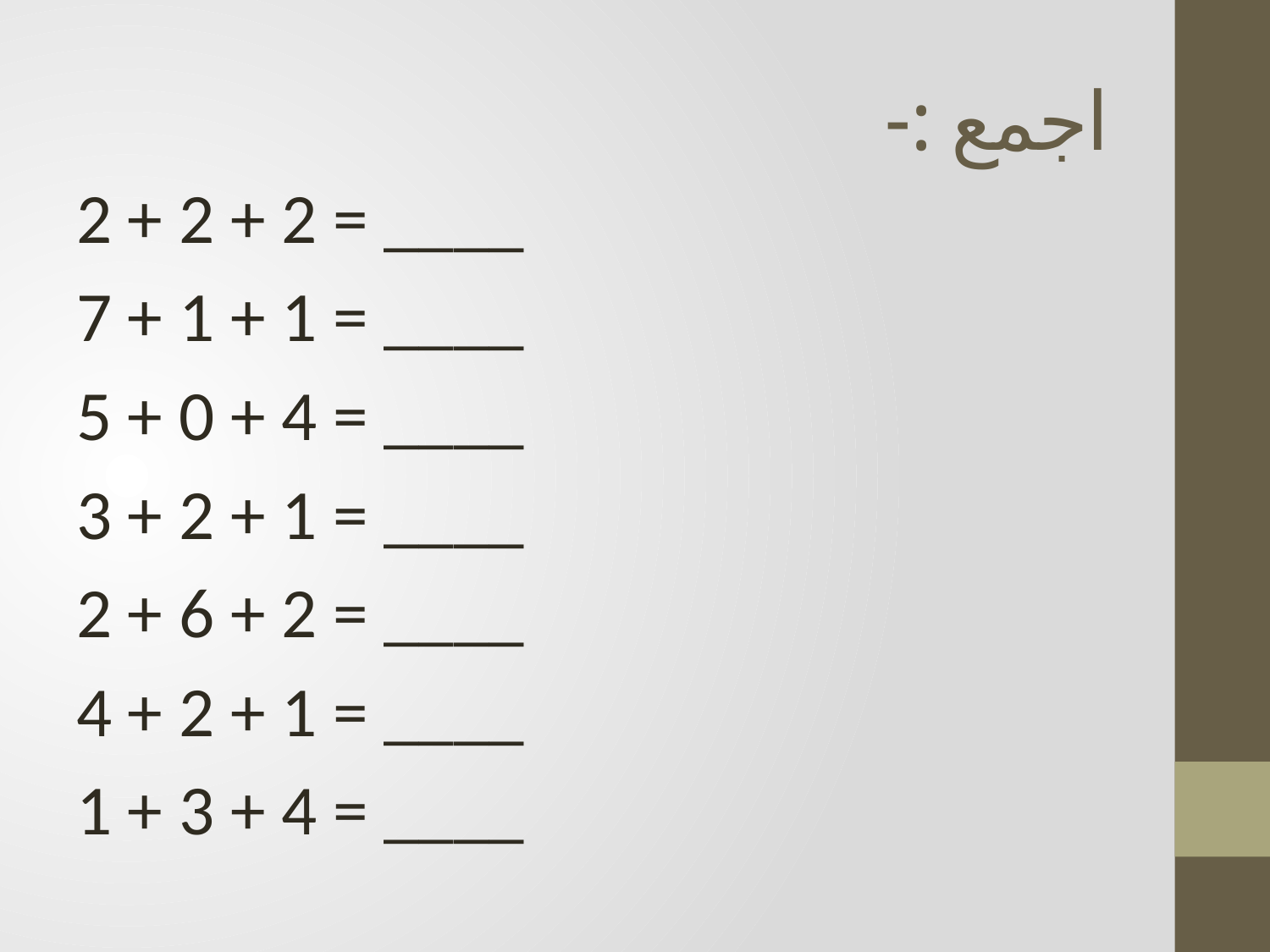

# اجمع :-
2 + 2 + 2 = ____
7 + 1 + 1 = ____
5 + 0 + 4 = ____
3 + 2 + 1 = ____
2 + 6 + 2 = ____
4 + 2 + 1 = ____
1 + 3 + 4 = ____